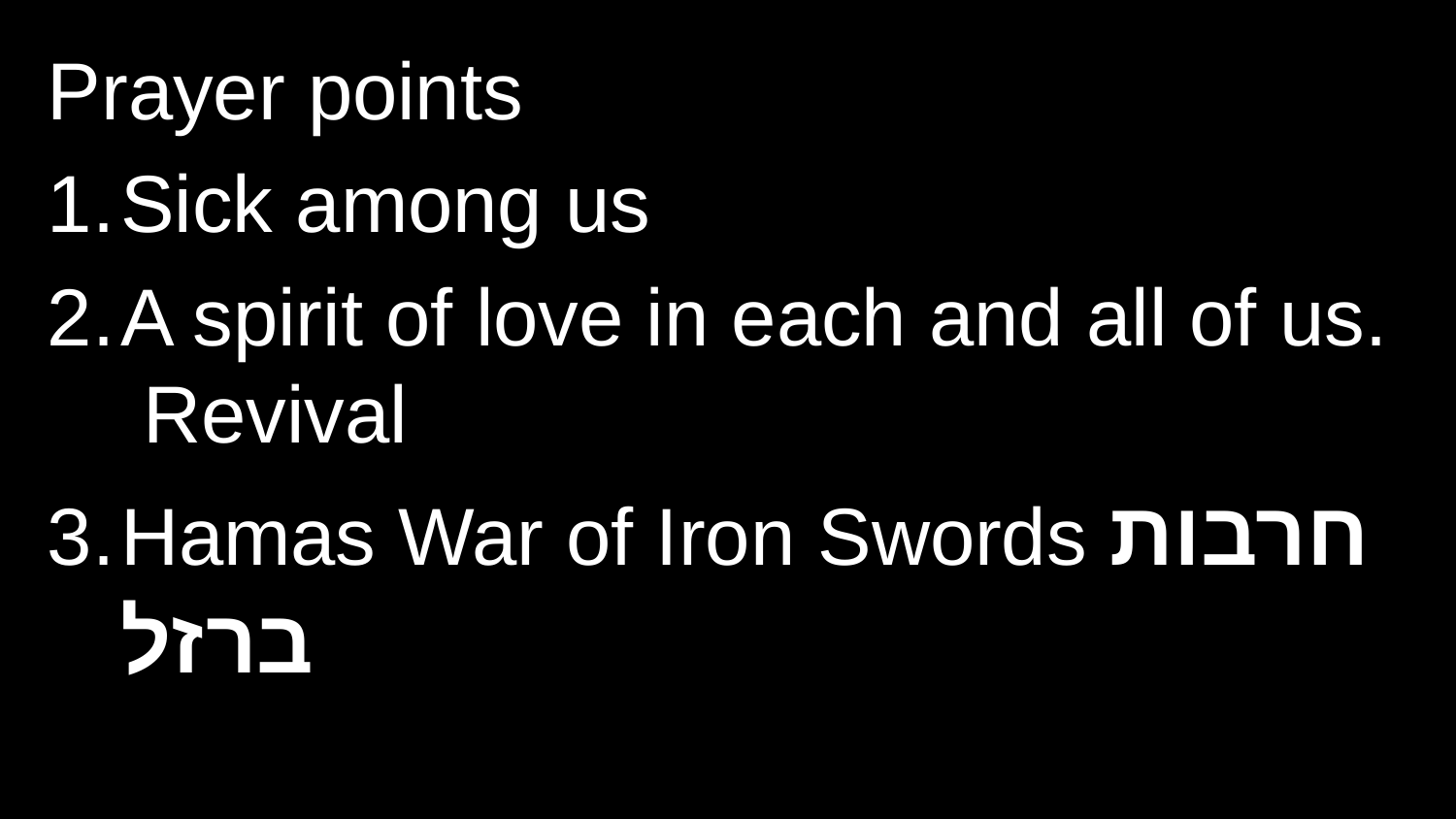

Prayer points
Sick among us
A spirit of love in each and all of us.  Revival
Hamas War of Iron Swords חרבות ברזל